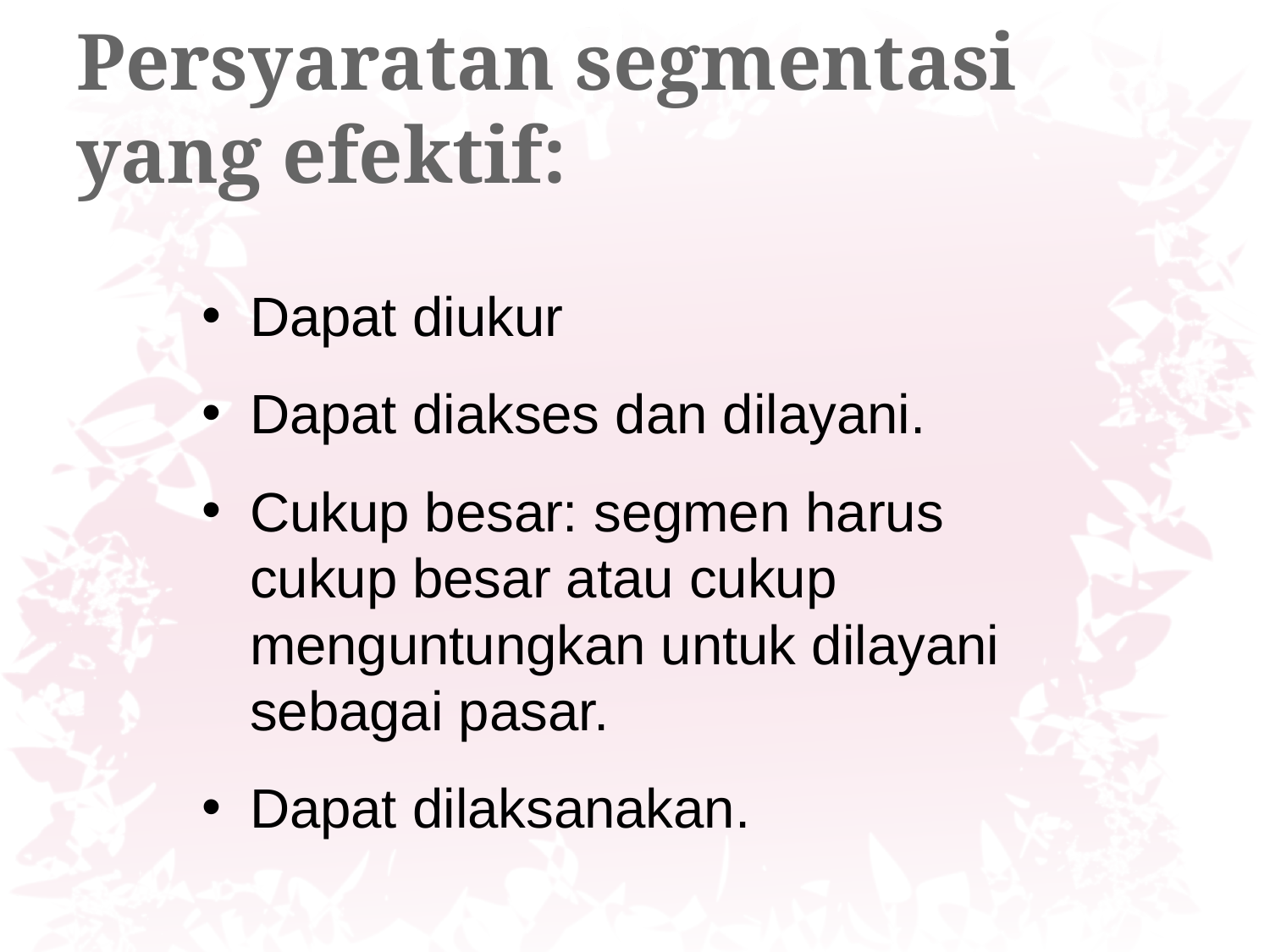

# Persyaratan segmentasi yang efektif:
Dapat diukur
Dapat diakses dan dilayani.
Cukup besar: segmen harus cukup besar atau cukup menguntungkan untuk dilayani sebagai pasar.
Dapat dilaksanakan.